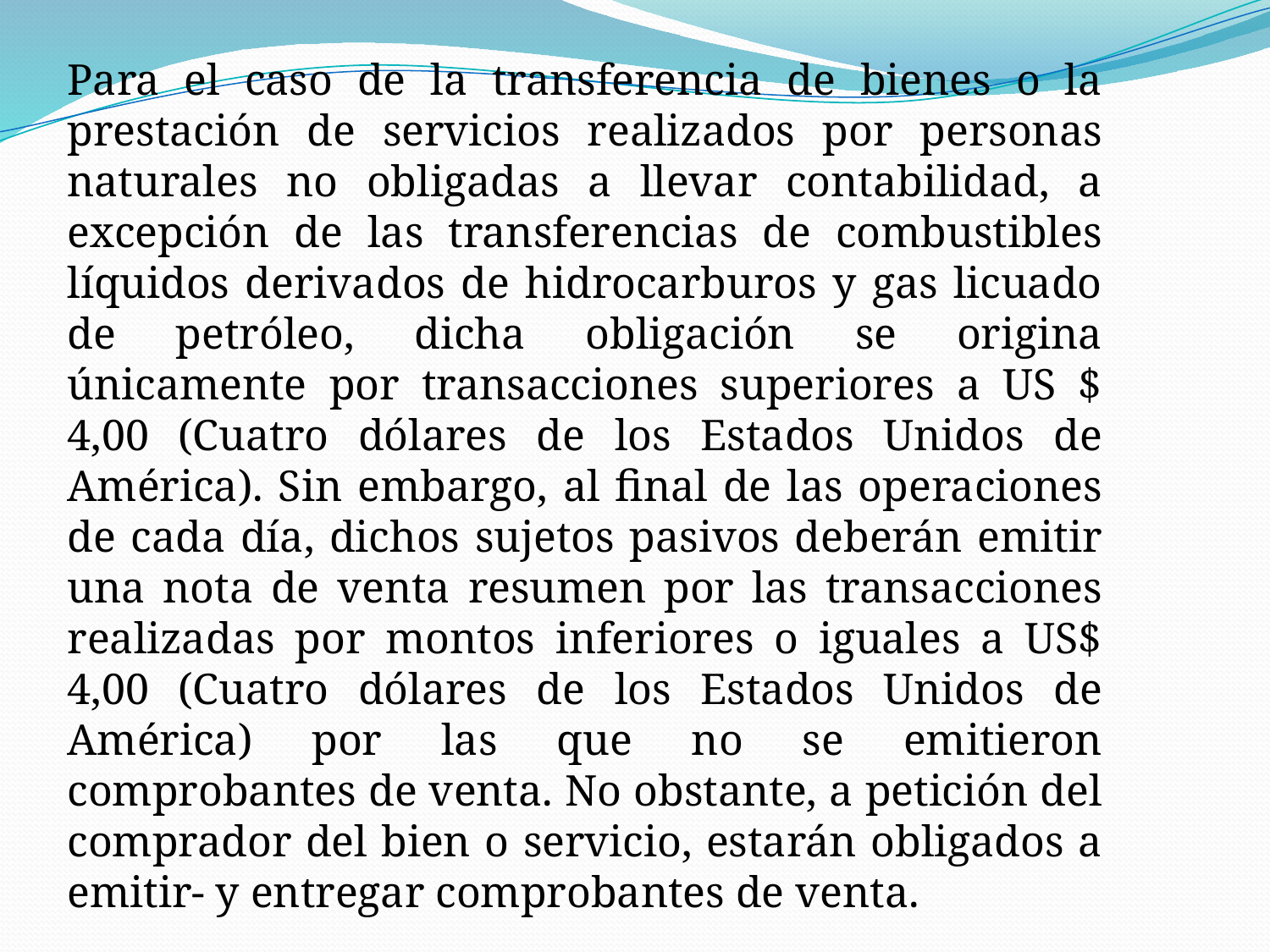

Para el caso de la transferencia de bienes o la prestación de servicios realizados por personas naturales no obligadas a llevar contabilidad, a excepción de las transferencias de combustibles líquidos derivados de hidrocarburos y gas licuado de petróleo, dicha obligación se origina únicamente por transacciones superiores a US $ 4,00 (Cuatro dólares de los Estados Unidos de América). Sin embargo, al final de las operaciones de cada día, dichos sujetos pasivos deberán emitir una nota de venta resumen por las transacciones realizadas por montos inferiores o iguales a US$ 4,00 (Cuatro dólares de los Estados Unidos de América) por las que no se emitieron comprobantes de venta. No obstante, a petición del comprador del bien o servicio, estarán obligados a emitir- y entregar comprobantes de venta.